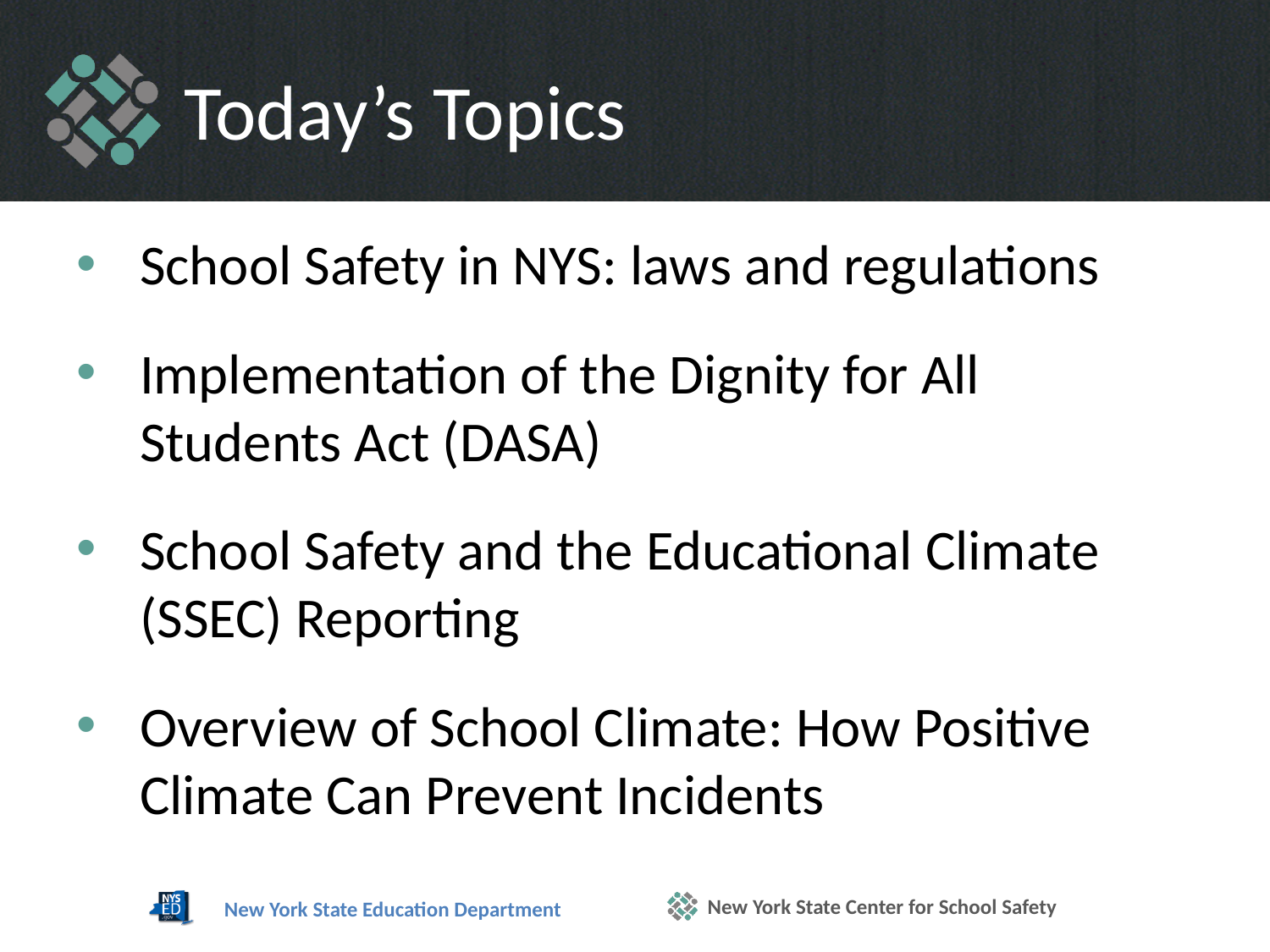

# Today’s Topics
School Safety in NYS: laws and regulations

Implementation of the Dignity for All Students Act (DASA)

School Safety and the Educational Climate (SSEC) Reporting

Overview of School Climate: How Positive Climate Can Prevent Incidents